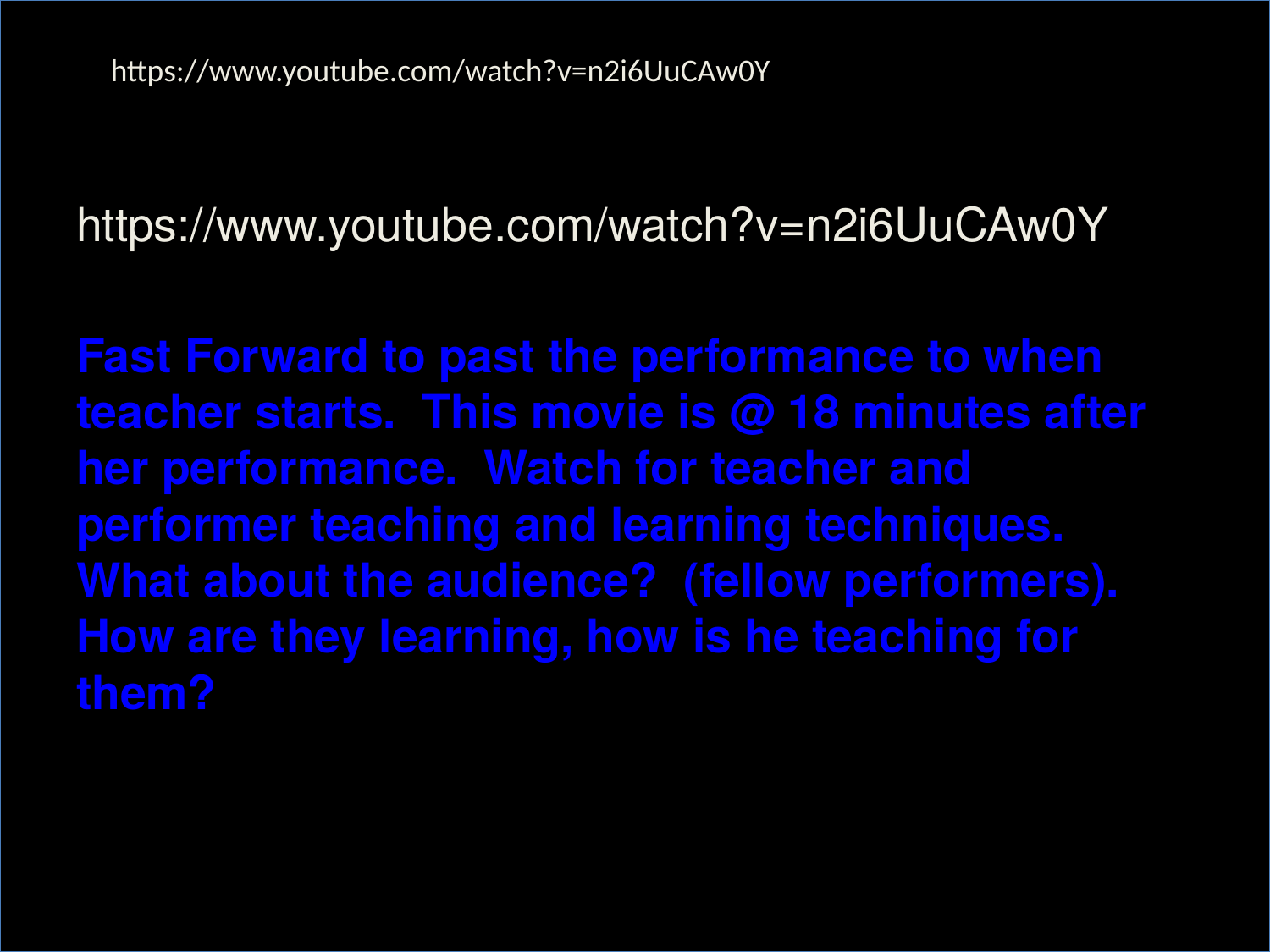

https://www.youtube.com/watch?v=n2i6UuCAw0Y
# VIDEO Master class
https://www.youtube.com/watch?v=n2i6UuCAw0Y

Fast Forward to past the performance to when teacher starts.  This movie is @ 18 minutes after her performance.  Watch for teacher and performer teaching and learning techniques.  What about the audience?  (fellow performers).  How are they learning, how is he teaching for them?